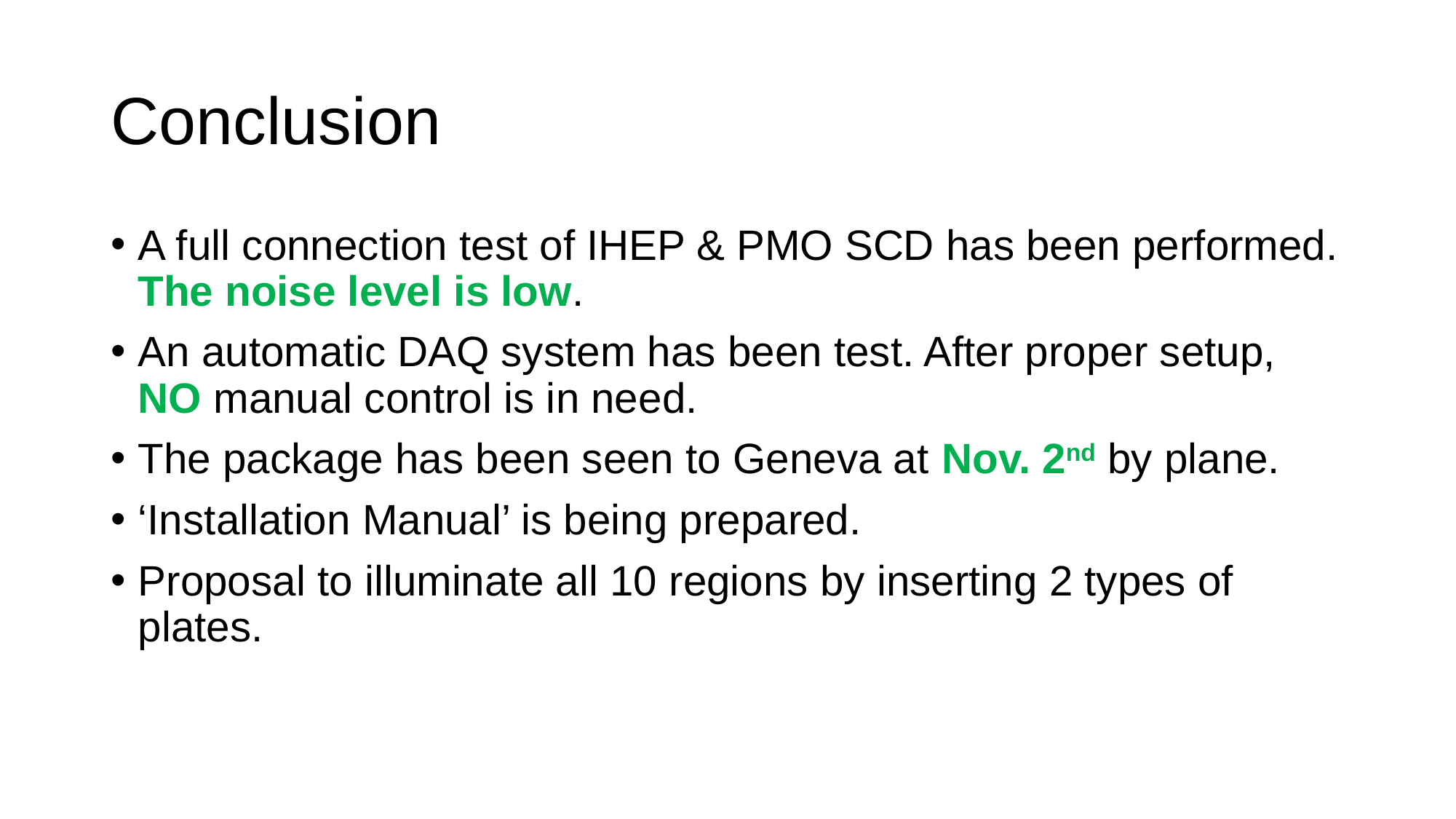

# Conclusion
A full connection test of IHEP & PMO SCD has been performed. The noise level is low.
An automatic DAQ system has been test. After proper setup, NO manual control is in need.
The package has been seen to Geneva at Nov. 2nd by plane.
‘Installation Manual’ is being prepared.
Proposal to illuminate all 10 regions by inserting 2 types of plates.